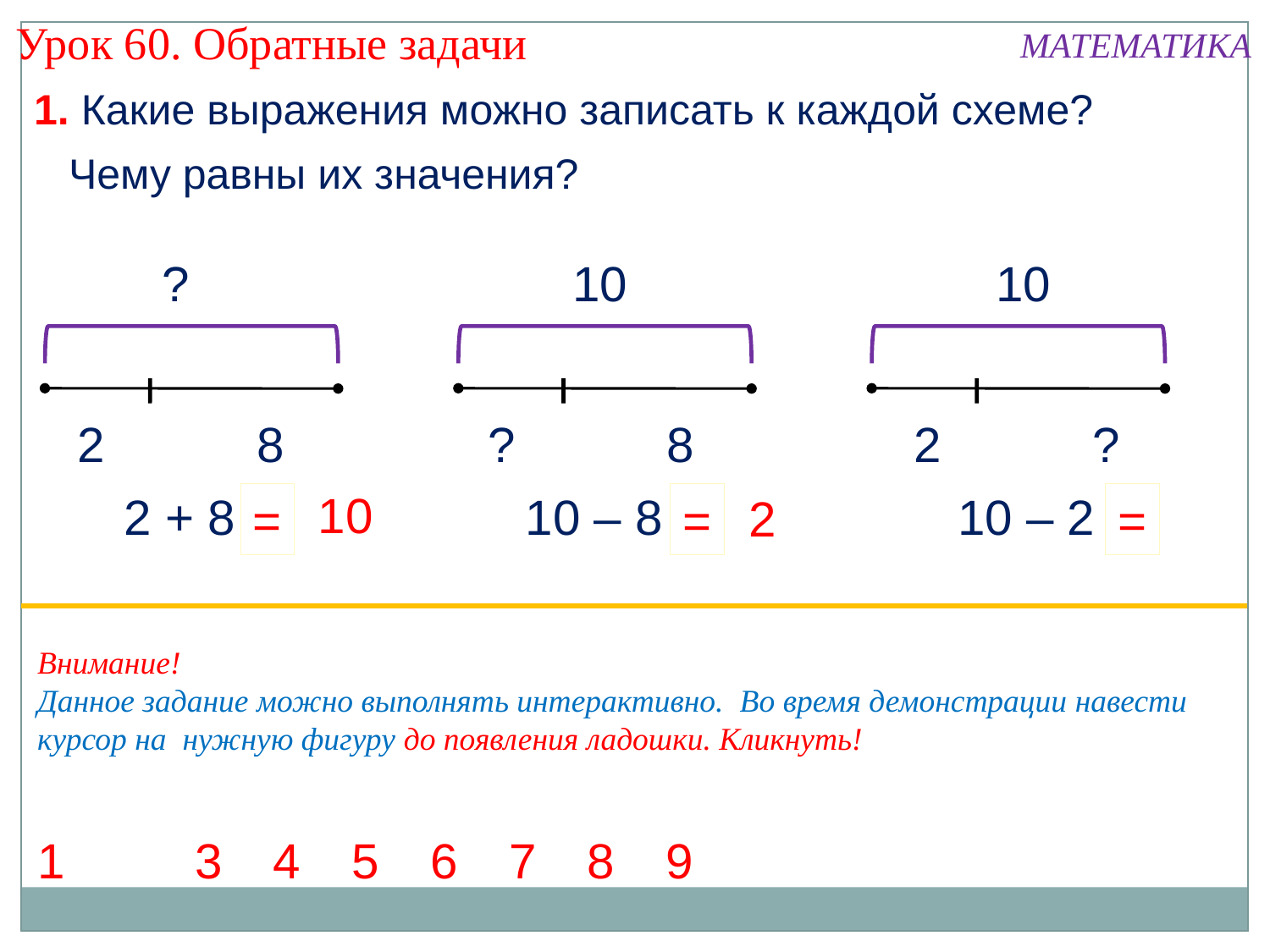

Урок 60. Обратные задачи
МАТЕМАТИКА
1. Какие выражения можно записать к каждой схеме?
Чему равны их значения?
?

2
8
10

?
8
10

2
?
10
10 – 2
2 + 8
10 – 8
2
=
=
=
Внимание!
Данное задание можно выполнять интерактивно.  Во время демонстрации навести курсор на  нужную фигуру до появления ладошки. Кликнуть!
1
3
4
5
6
7
8
9